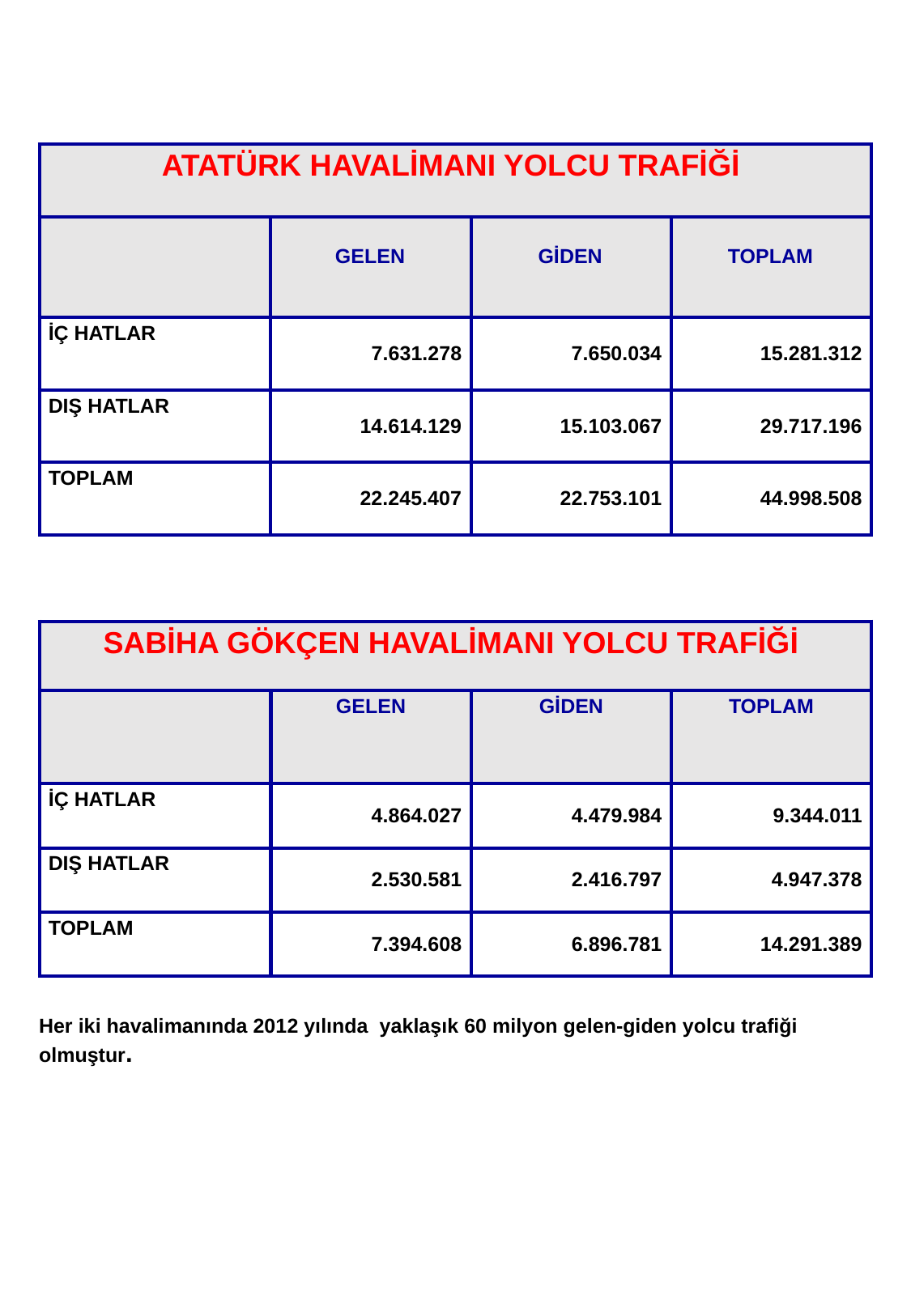

32
| ATATÜRK HAVALİMANI YOLCU TRAFİĞİ |  |  |  |
| --- | --- | --- | --- |
|  | GELEN | GİDEN | TOPLAM |
| İÇ HATLAR | 7.631.278 | 7.650.034 | 15.281.312 |
| DIŞ HATLAR | 14.614.129 | 15.103.067 | 29.717.196 |
| TOPLAM | 22.245.407 | 22.753.101 | 44.998.508 |

| SABİHA GÖKÇEN HAVALİMANI YOLCU TRAFİĞİ |  |  |  |
| --- | --- | --- | --- |
|  | GELEN | GİDEN | TOPLAM |
| İÇ HATLAR | 4.864.027 | 4.479.984 | 9.344.011 |
| DIŞ HATLAR | 2.530.581 | 2.416.797 | 4.947.378 |
| TOPLAM | 7.394.608 | 6.896.781 | 14.291.389 |

Her iki havalimanında 2012 yılında  yaklaşık 60 milyon gelen-giden yolcu trafiği olmuştur.